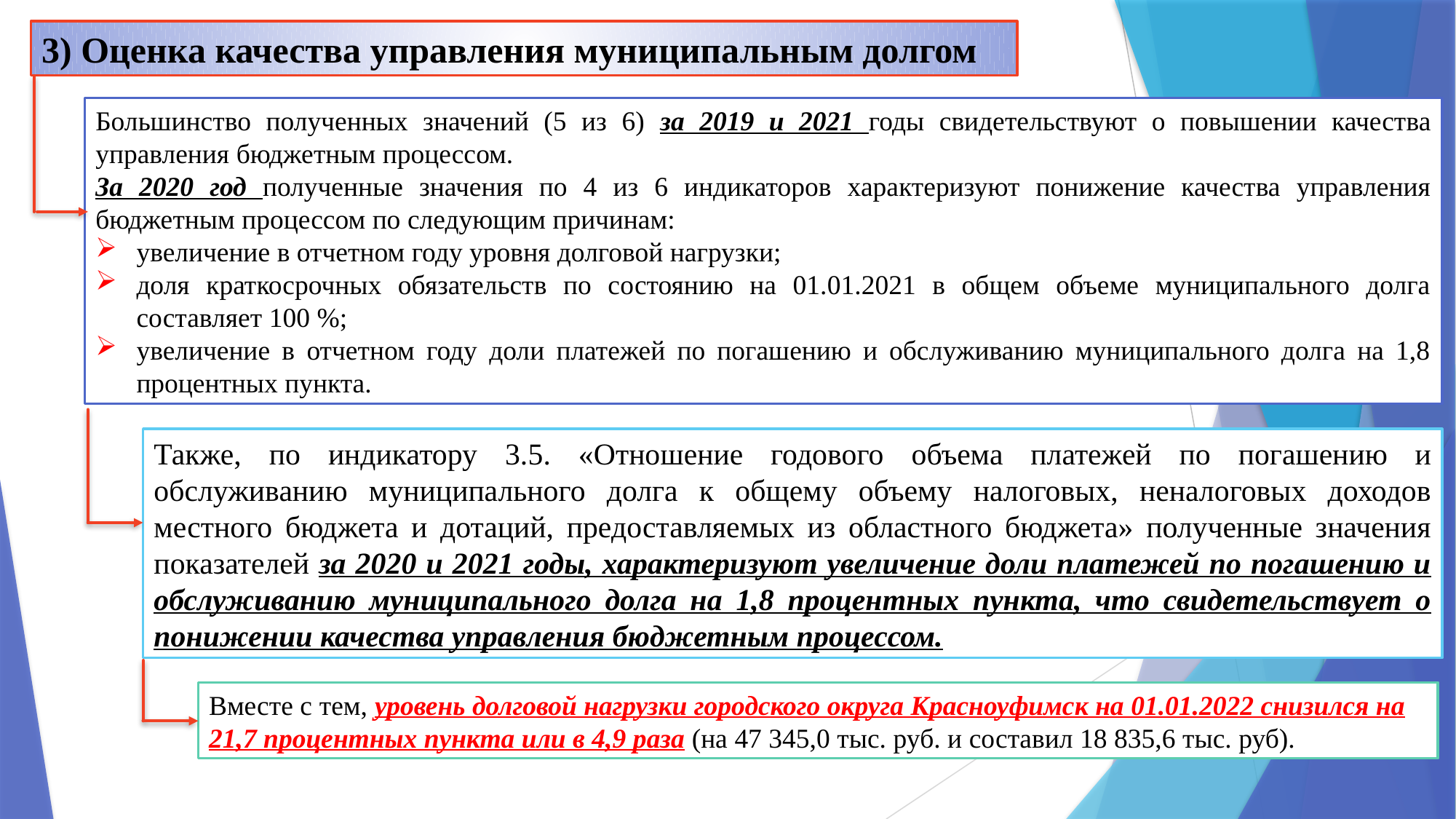

3) Оценка качества управления муниципальным долгом
Большинство полученных значений (5 из 6) за 2019 и 2021 годы свидетельствуют о повышении качества управления бюджетным процессом.
За 2020 год полученные значения по 4 из 6 индикаторов характеризуют понижение качества управления бюджетным процессом по следующим причинам:
увеличение в отчетном году уровня долговой нагрузки;
доля краткосрочных обязательств по состоянию на 01.01.2021 в общем объеме муниципального долга составляет 100 %;
увеличение в отчетном году доли платежей по погашению и обслуживанию муниципального долга на 1,8 процентных пункта.
Также, по индикатору 3.5. «Отношение годового объема платежей по погашению и обслуживанию муниципального долга к общему объему налоговых, неналоговых доходов местного бюджета и дотаций, предоставляемых из областного бюджета» полученные значения показателей за 2020 и 2021 годы, характеризуют увеличение доли платежей по погашению и обслуживанию муниципального долга на 1,8 процентных пункта, что свидетельствует о понижении качества управления бюджетным процессом.
Вместе с тем, уровень долговой нагрузки городского округа Красноуфимск на 01.01.2022 снизился на 21,7 процентных пункта или в 4,9 раза (на 47 345,0 тыс. руб. и составил 18 835,6 тыс. руб).